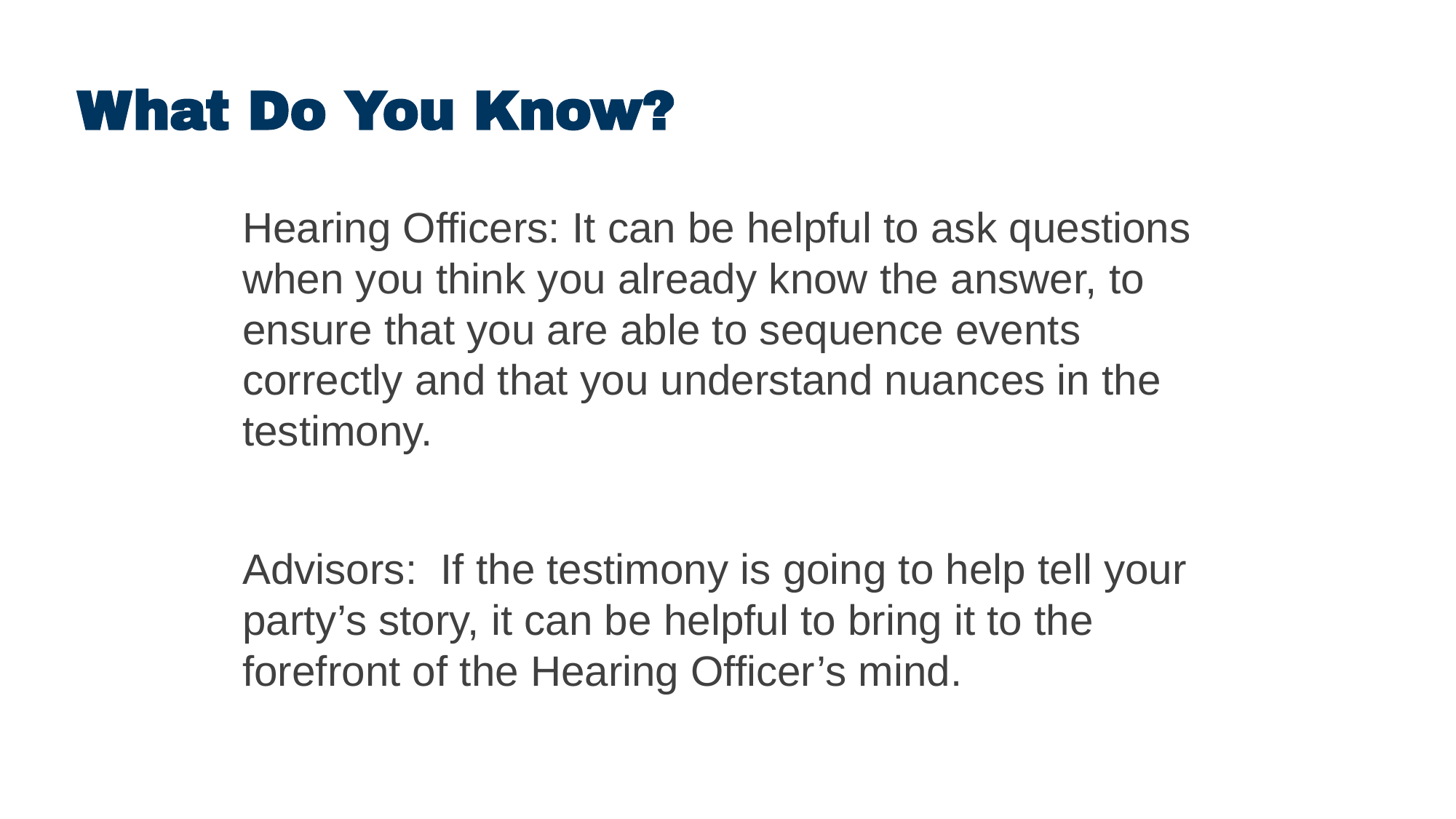

# What Do You Know?
Hearing Officers: It can be helpful to ask questions when you think you already know the answer, to ensure that you are able to sequence events correctly and that you understand nuances in the testimony.

Advisors:  If the testimony is going to help tell your party’s story, it can be helpful to bring it to the forefront of the Hearing Officer’s mind.